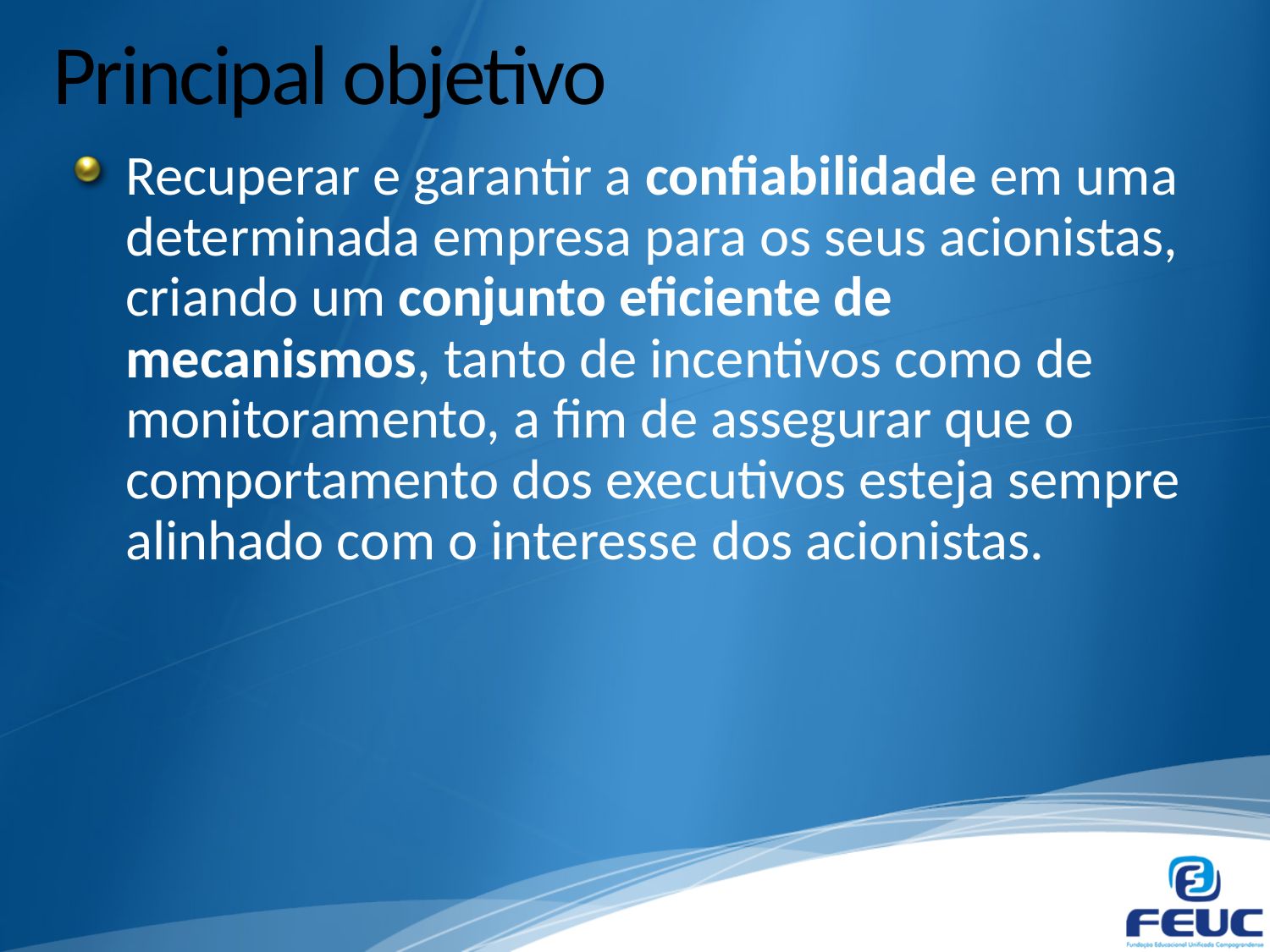

# Principal objetivo
Recuperar e garantir a confiabilidade em uma determinada empresa para os seus acionistas, criando um conjunto eficiente de mecanismos, tanto de incentivos como de monitoramento, a fim de assegurar que o comportamento dos executivos esteja sempre alinhado com o interesse dos acionistas.